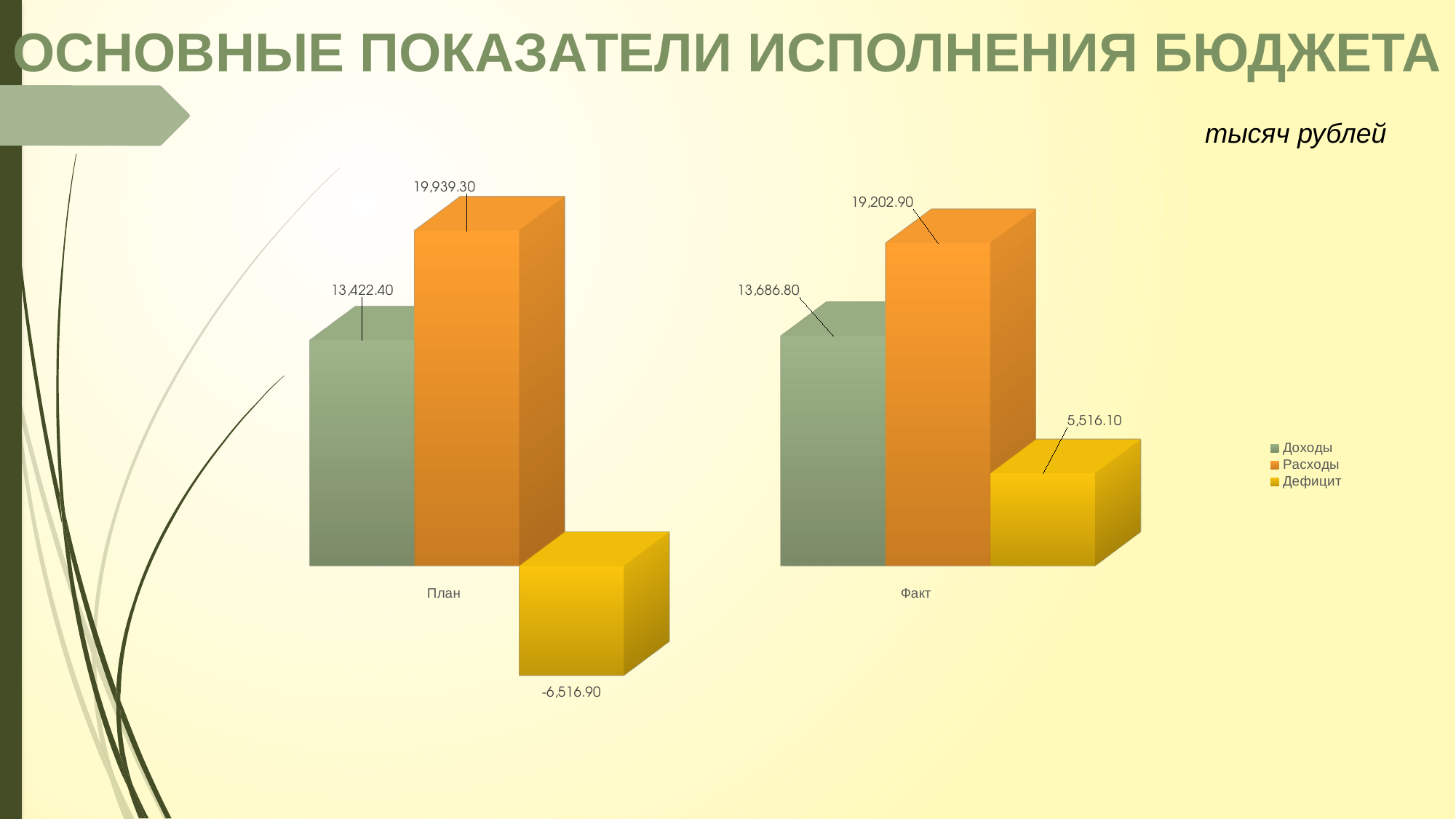

Основные показатели исполнения бюджета
тысяч рублей

[unsupported chart]